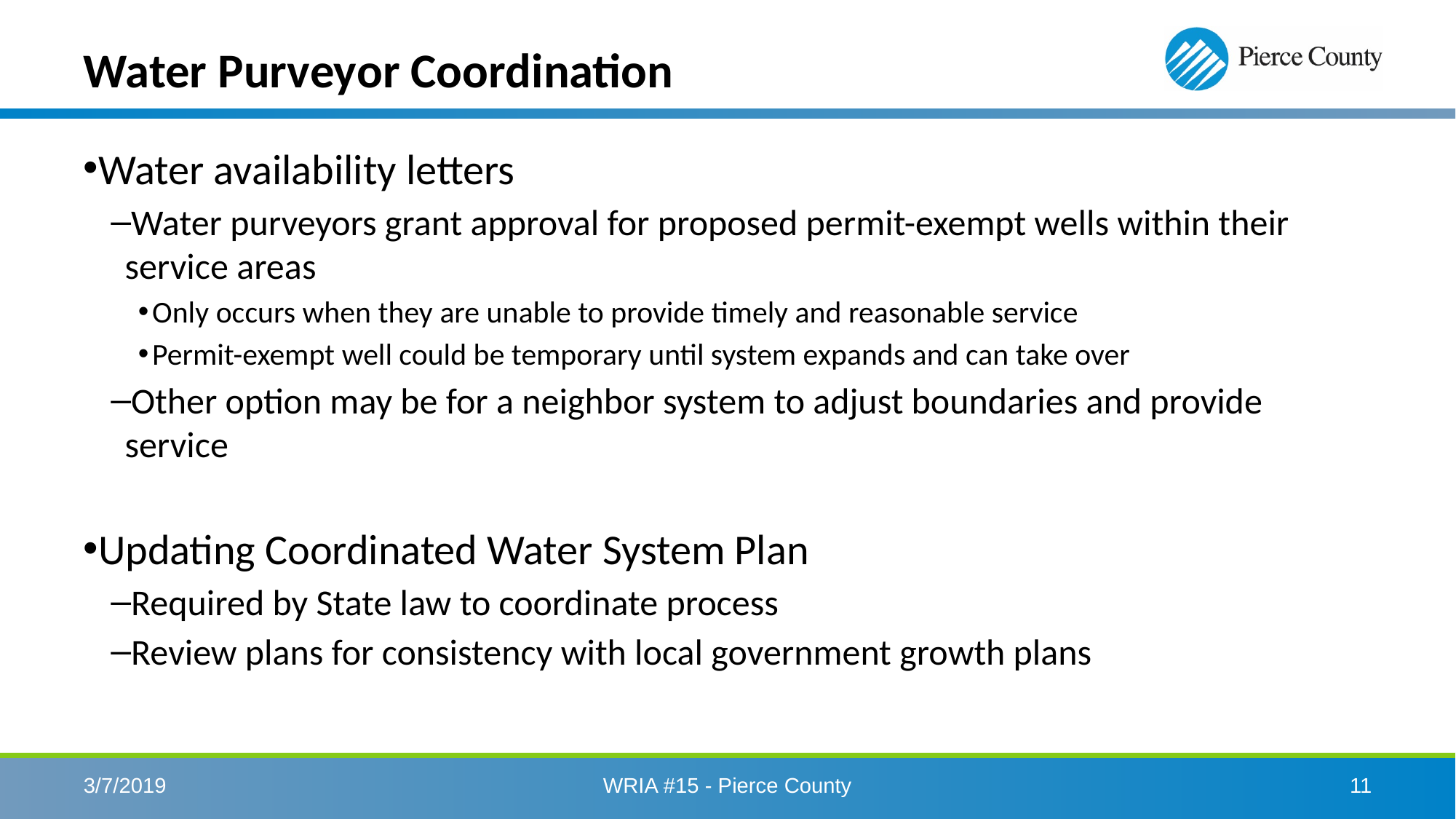

# Water Purveyor Coordination
Water availability letters
Water purveyors grant approval for proposed permit-exempt wells within their service areas
Only occurs when they are unable to provide timely and reasonable service
Permit-exempt well could be temporary until system expands and can take over
Other option may be for a neighbor system to adjust boundaries and provide service

Updating Coordinated Water System Plan
Required by State law to coordinate process
Review plans for consistency with local government growth plans
WRIA #15 - Pierce County
3/7/2019
11